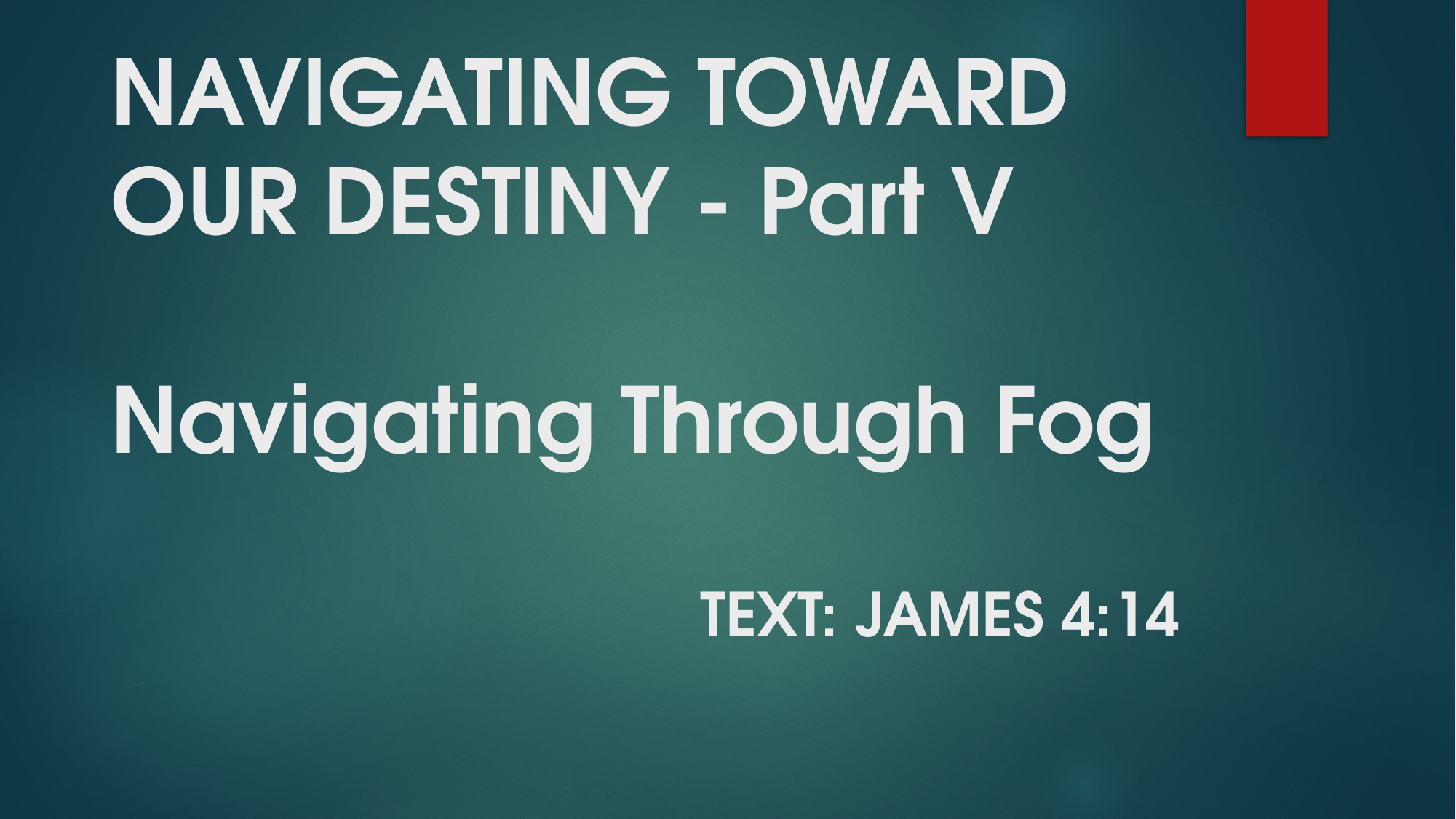

# NAVIGATING TOWARD OUR DESTINY - Part V Navigating Through Fog
Text: James 4:14